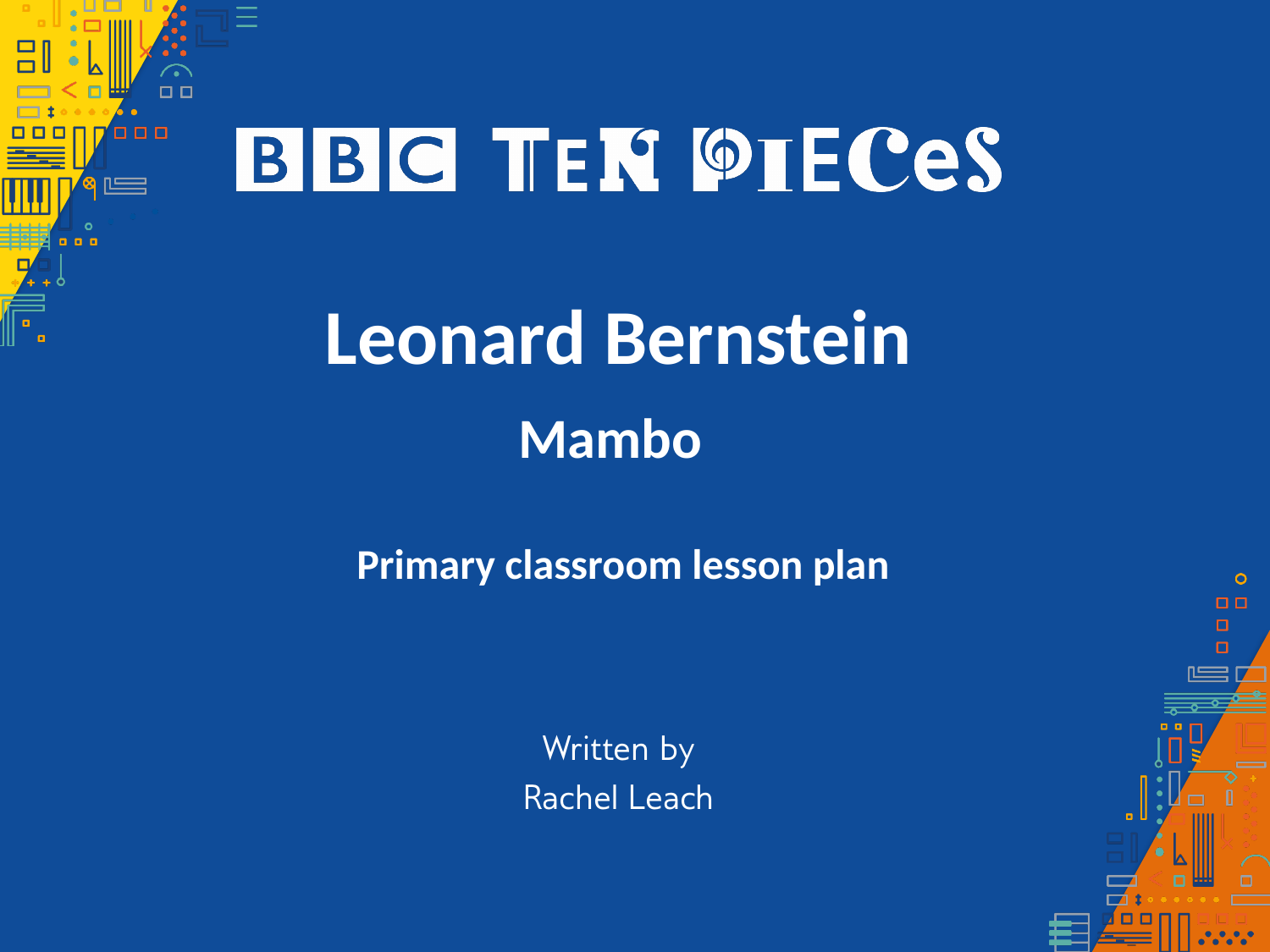

Leonard Bernstein
Mambo

Primary classroom lesson plan
Written by
Rachel Leach